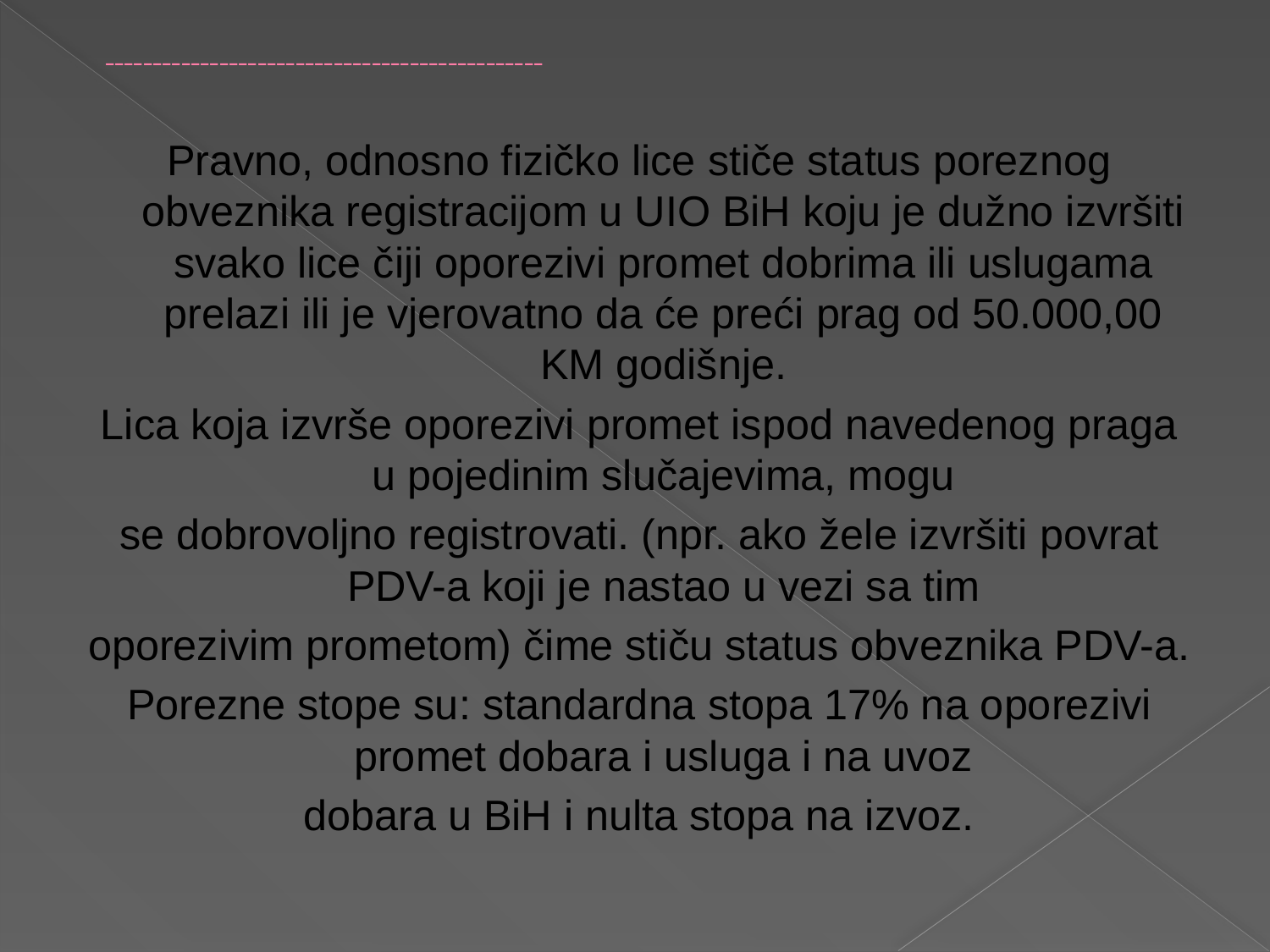

# ----------------------------------------------
Pravno, odnosno fizičko lice stiče status poreznog obveznika registracijom u UIO BiH koju je dužno izvršiti svako lice čiji oporezivi promet dobrima ili uslugama prelazi ili je vjerovatno da će preći prag od 50.000,00 KM godišnje.
Lica koja izvrše oporezivi promet ispod navedenog praga u pojedinim slučajevima, mogu
se dobrovoljno registrovati. (npr. ako žele izvršiti povrat PDV-a koji je nastao u vezi sa tim
oporezivim prometom) čime stiču status obveznika PDV-a.
Porezne stope su: standardna stopa 17% na oporezivi promet dobara i usluga i na uvoz
dobara u BiH i nulta stopa na izvoz.